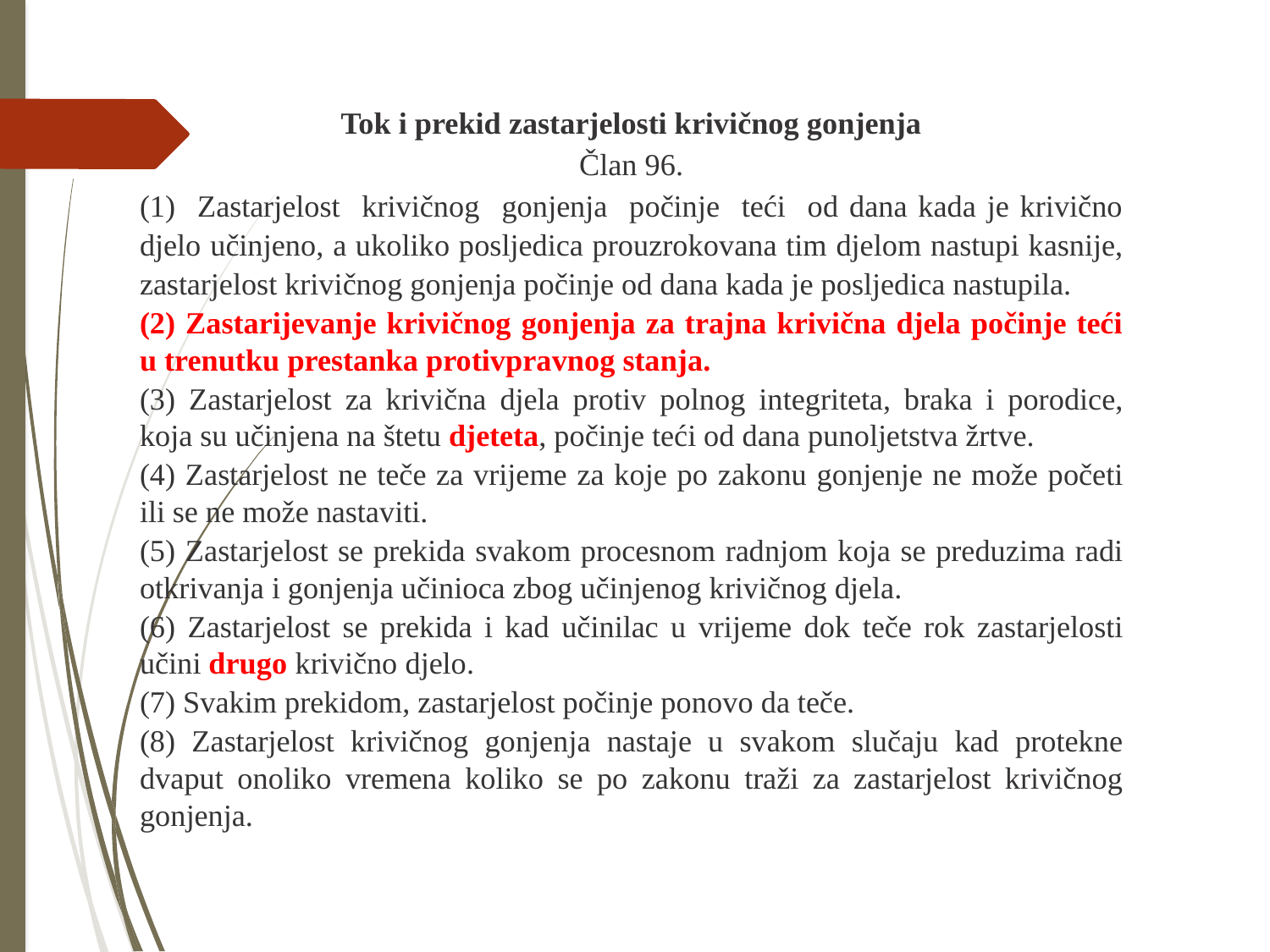

Tok i prekid zastarjelosti krivičnog gonjenja
Član 96.
(1)  Zastarjelost  krivičnog  gonjenja  počinje  teći  od dana kada je krivično djelo učinjeno, a ukoliko posljedica prouzrokovana tim djelom nastupi kasnije, zastarjelost krivičnog gonjenja počinje od dana kada je posljedica nastupila.
(2) Zastarijevanje krivičnog gonjenja za trajna krivična djela počinje teći u trenutku prestanka protivpravnog stanja.
(3) Zastarjelost za krivična djela protiv polnog integriteta, braka i porodice, koja su učinjena na štetu djeteta, počinje teći od dana punoljetstva žrtve.
(4) Zastarjelost ne teče za vrijeme za koje po zakonu gonjenje ne može početi ili se ne može nastaviti.
(5) Zastarjelost se prekida svakom procesnom radnjom koja se preduzima radi otkrivanja i gonjenja učinioca zbog učinjenog krivičnog djela.
(6) Zastarjelost se prekida i kad učinilac u vrijeme dok teče rok zastarjelosti učini drugo krivično djelo.
(7) Svakim prekidom, zastarjelost počinje ponovo da teče.
(8) Zastarjelost krivičnog gonjenja nastaje u svakom slučaju kad protekne dvaput onoliko vremena koliko se po zakonu traži za zastarjelost krivičnog gonjenja.